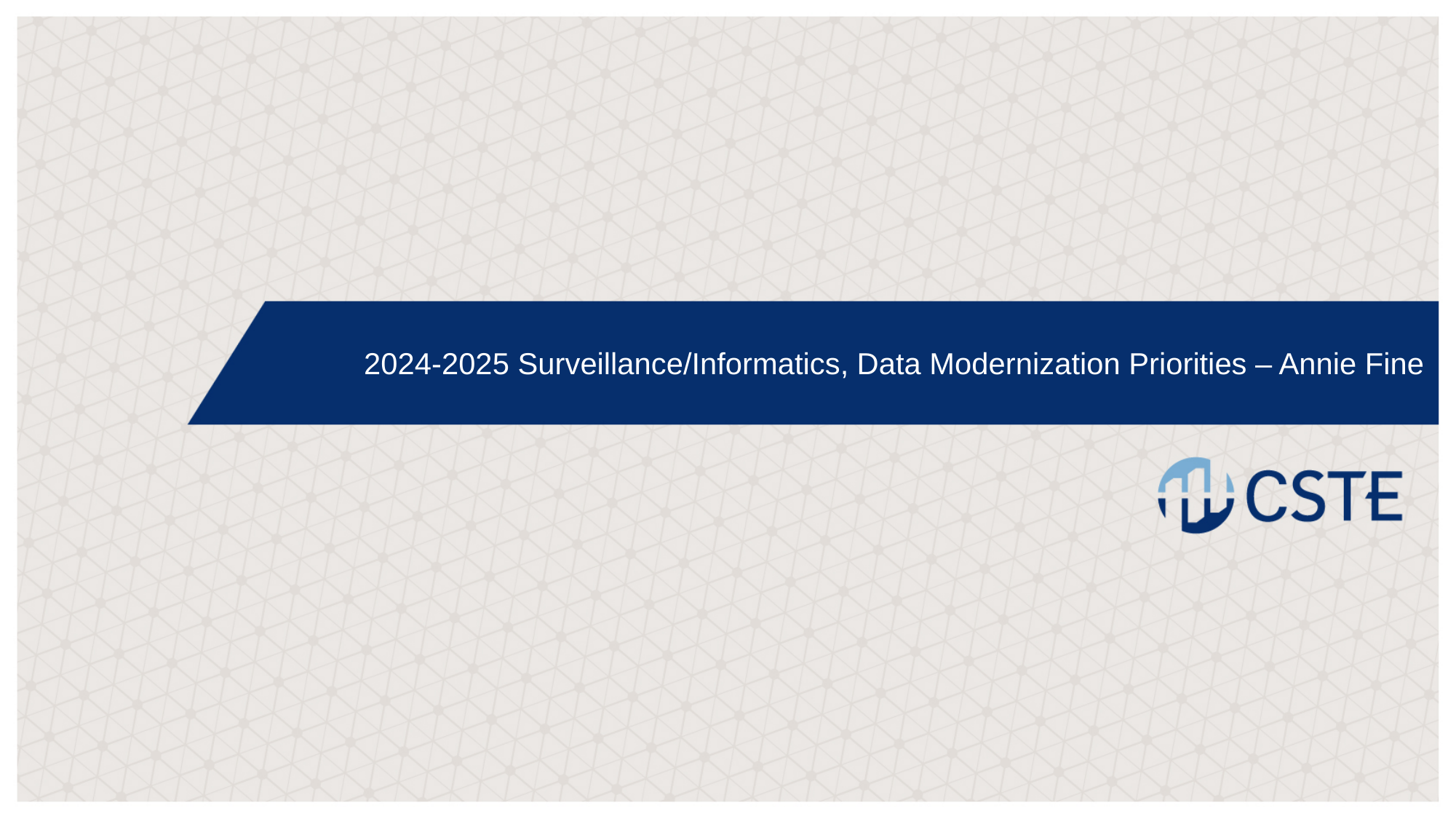

2024-2025 Surveillance/Informatics, Data Modernization Priorities – Annie Fine